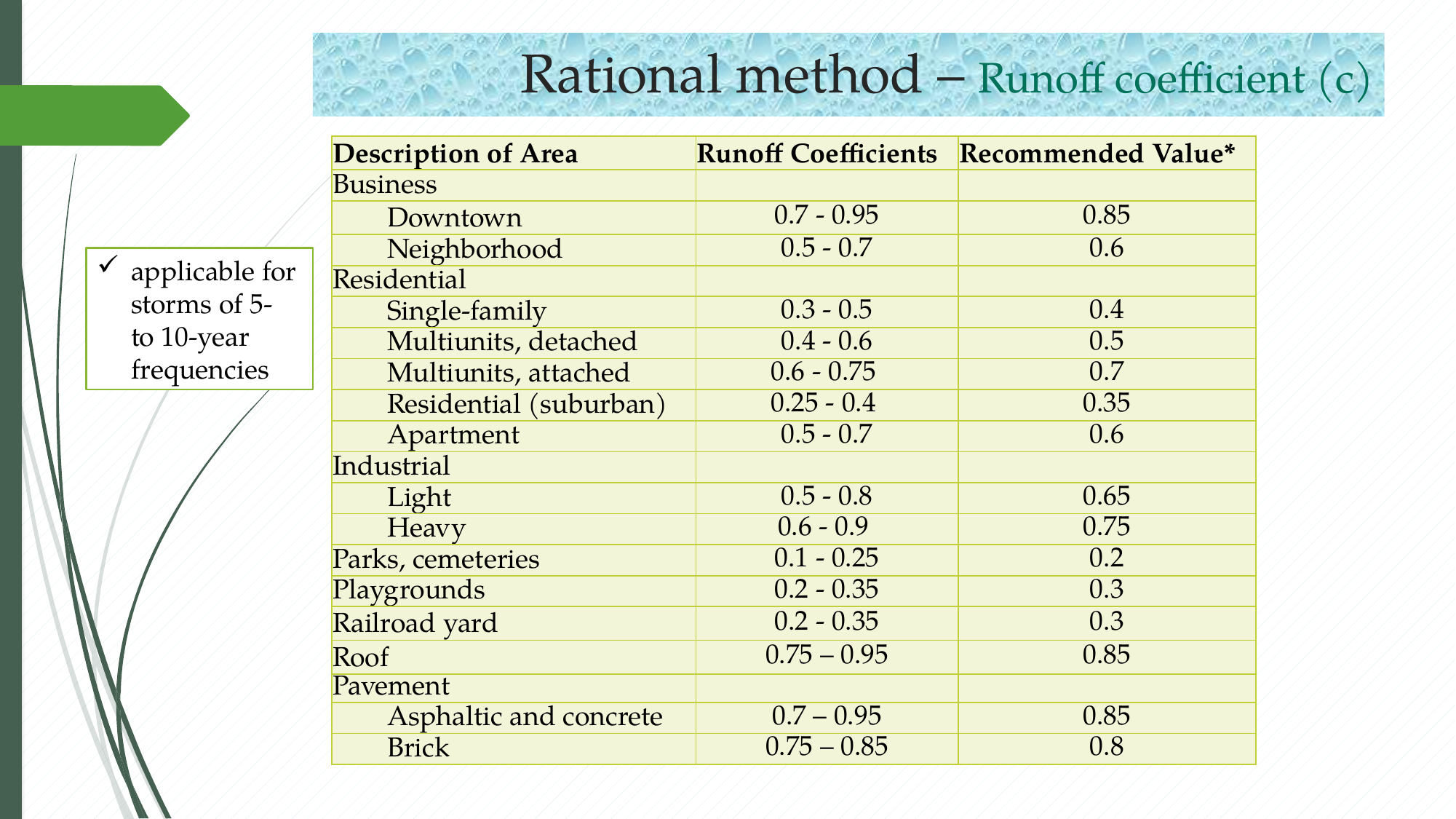

# Rational method – Runoff coefficient (c)
| Description of Area | Runoff Coefficients | Recommended Value\* |
| --- | --- | --- |
| Business |  |  |
| Downtown | 0.7 - 0.95 | 0.85 |
| Neighborhood | 0.5 - 0.7 | 0.6 |
| Residential |  |  |
| Single-family | 0.3 - 0.5 | 0.4 |
| Multiunits, detached | 0.4 - 0.6 | 0.5 |
| Multiunits, attached | 0.6 - 0.75 | 0.7 |
| Residential (suburban) | 0.25 - 0.4 | 0.35 |
| Apartment | 0.5 - 0.7 | 0.6 |
| Industrial |  |  |
| Light | 0.5 - 0.8 | 0.65 |
| Heavy | 0.6 - 0.9 | 0.75 |
| Parks, cemeteries | 0.1 - 0.25 | 0.2 |
| Playgrounds | 0.2 - 0.35 | 0.3 |
| Railroad yard | 0.2 - 0.35 | 0.3 |
| Roof | 0.75 – 0.95 | 0.85 |
| Pavement |  |  |
| Asphaltic and concrete | 0.7 – 0.95 | 0.85 |
| Brick | 0.75 – 0.85 | 0.8 |
applicable for storms of 5- to 10-year frequencies